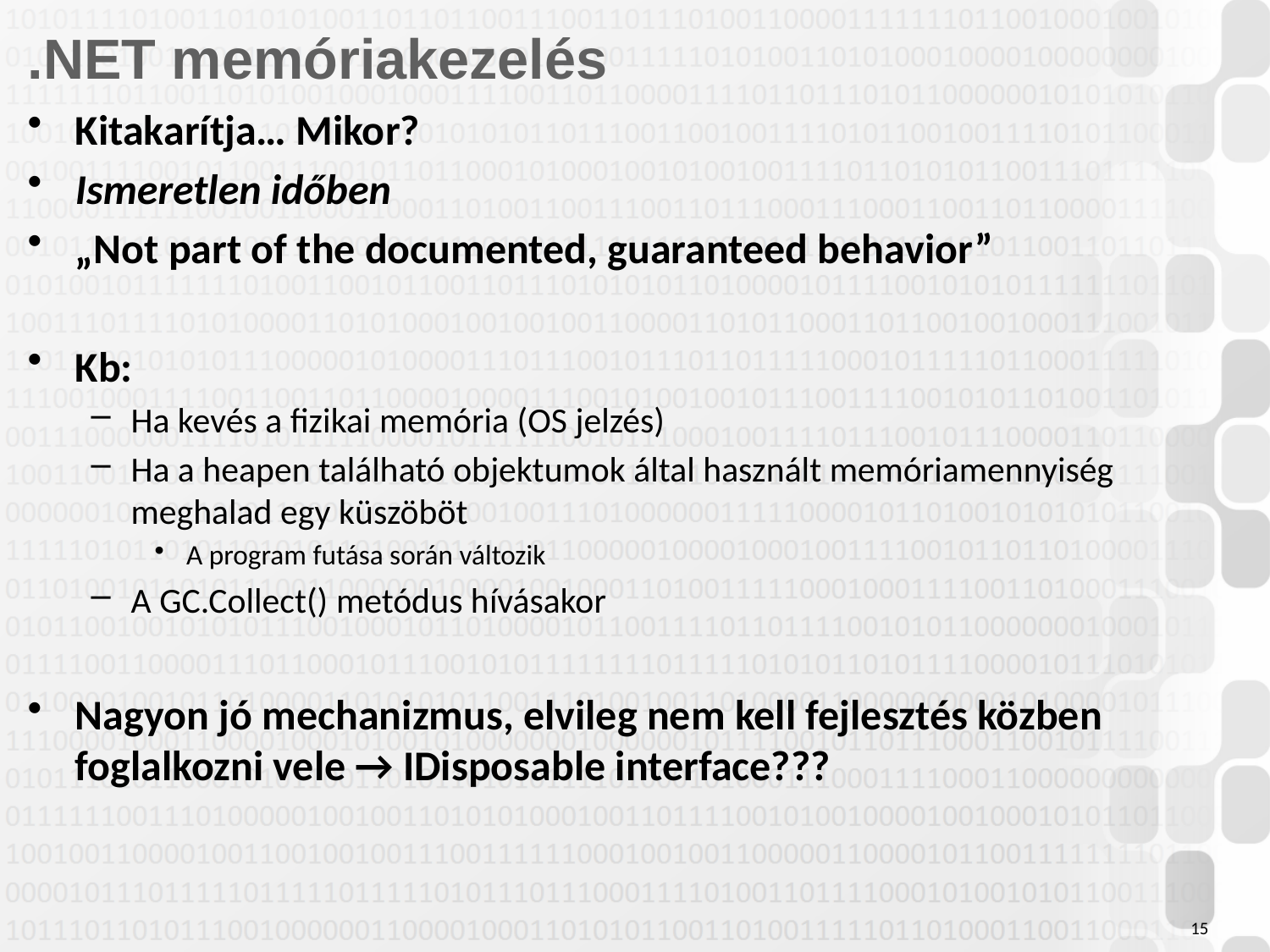

# .NET memóriakezelés
Kitakarítja… Mikor?
Ismeretlen időben
„Not part of the documented, guaranteed behavior”

Kb:
Ha kevés a fizikai memória (OS jelzés)
Ha a heapen található objektumok által használt memóriamennyiség meghalad egy küszöböt
A program futása során változik
A GC.Collect() metódus hívásakor

Nagyon jó mechanizmus, elvileg nem kell fejlesztés közben foglalkozni vele → IDisposable interface???

15